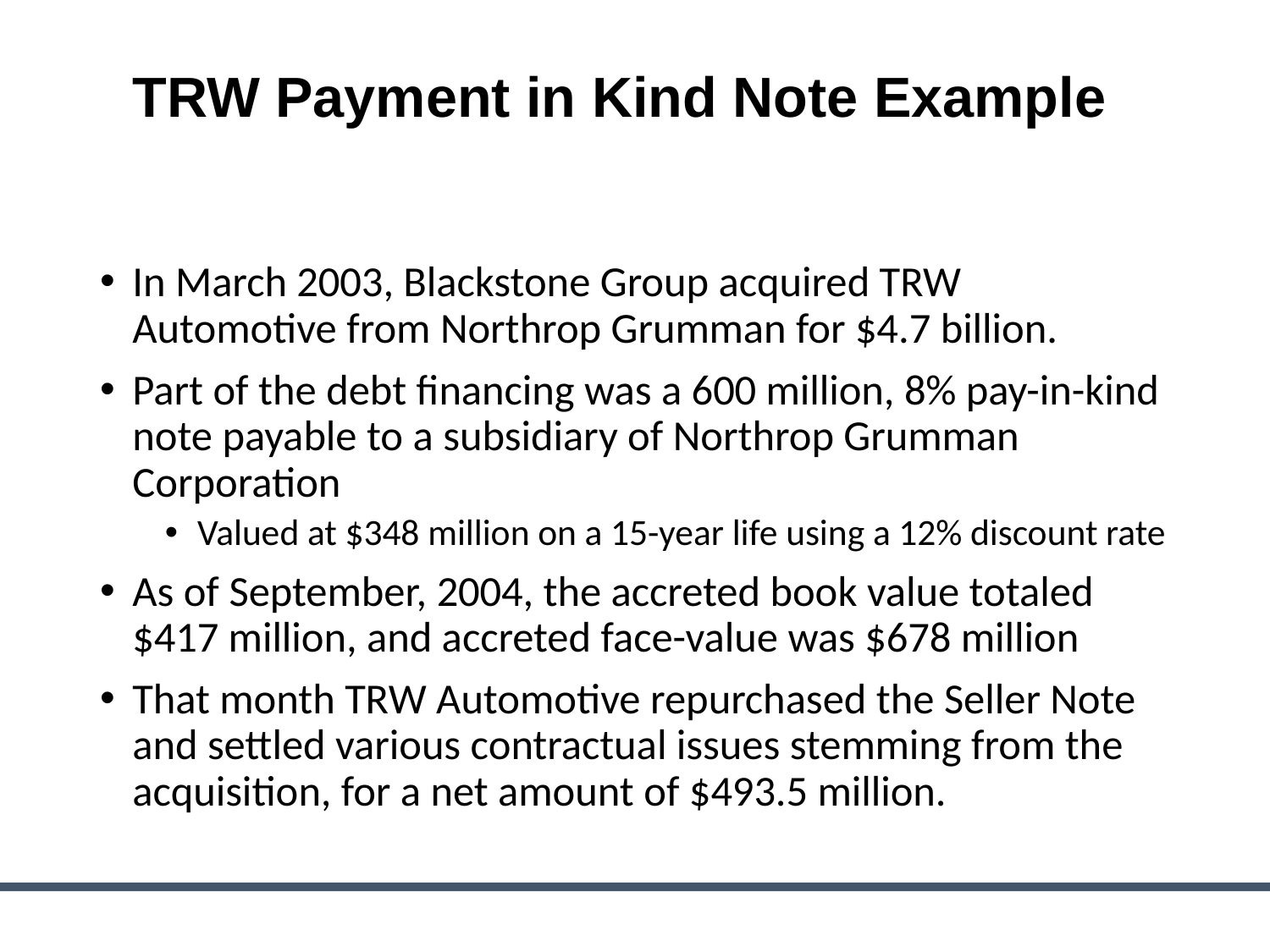

# TRW Payment in Kind Note Example
In March 2003, Blackstone Group acquired TRW Automotive from Northrop Grumman for $4.7 billion.
Part of the debt financing was a 600 million, 8% pay-in-kind note payable to a subsidiary of Northrop Grumman Corporation
Valued at $348 million on a 15-year life using a 12% discount rate
As of September, 2004, the accreted book value totaled $417 million, and accreted face-value was $678 million
That month TRW Automotive repurchased the Seller Note and settled various contractual issues stemming from the acquisition, for a net amount of $493.5 million.